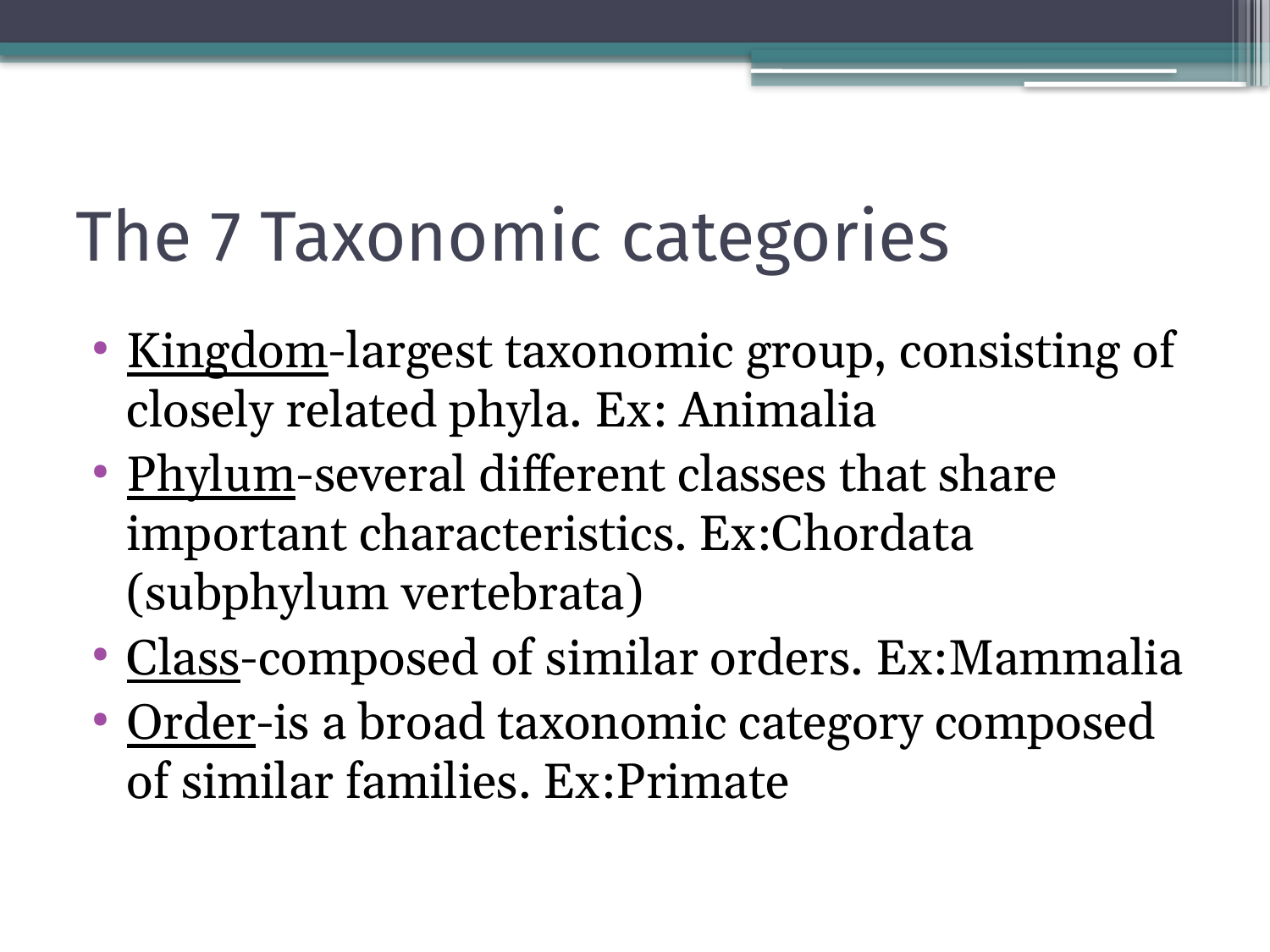

# The 7 Taxonomic categories
Kingdom-largest taxonomic group, consisting of closely related phyla. Ex: Animalia
Phylum-several different classes that share important characteristics. Ex:Chordata (subphylum vertebrata)
Class-composed of similar orders. Ex:Mammalia
Order-is a broad taxonomic category composed of similar families. Ex:Primate